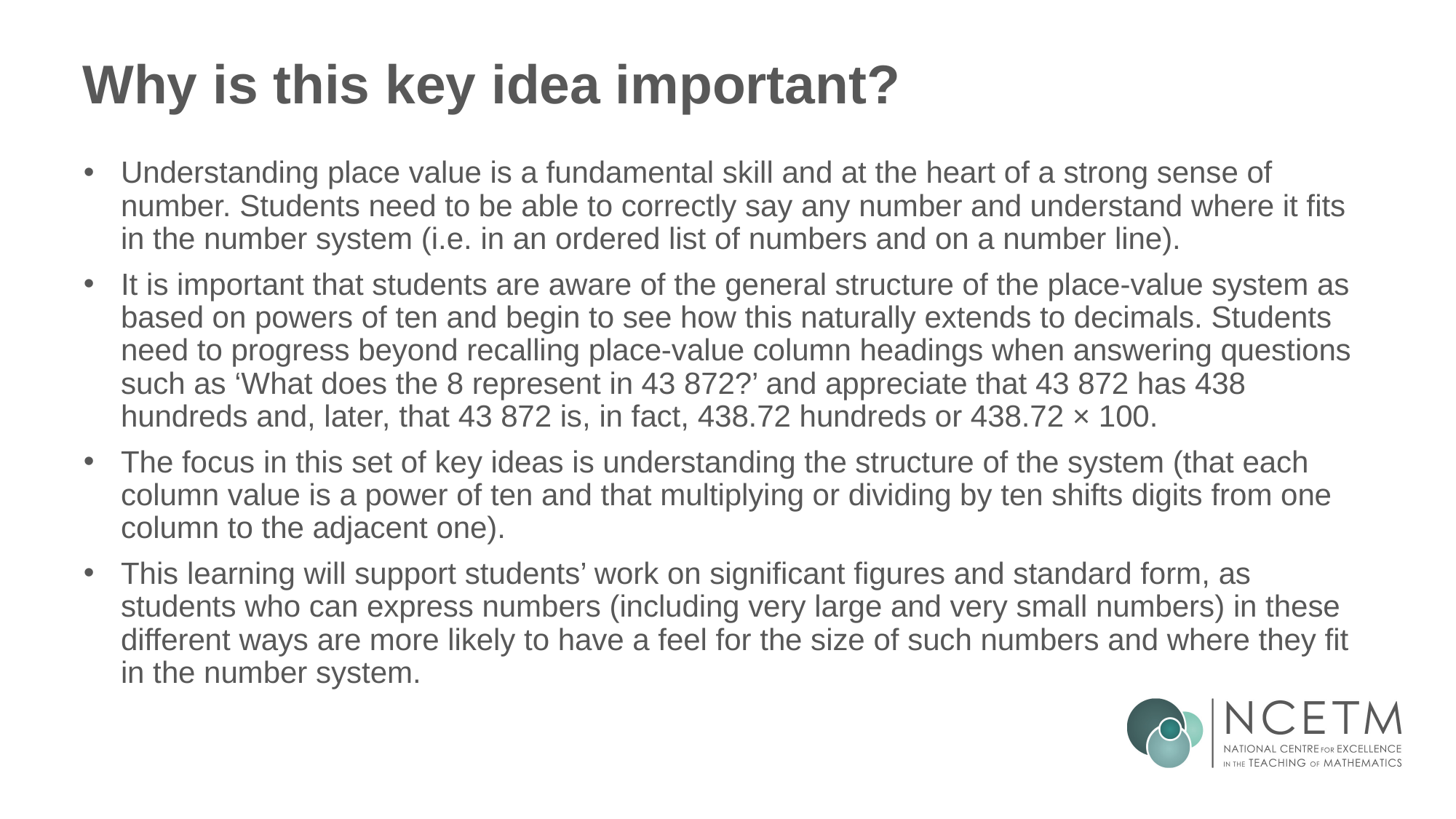

# Why is this key idea important?
Understanding place value is a fundamental skill and at the heart of a strong sense of number. Students need to be able to correctly say any number and understand where it fits in the number system (i.e. in an ordered list of numbers and on a number line).
It is important that students are aware of the general structure of the place-value system as based on powers of ten and begin to see how this naturally extends to decimals. Students need to progress beyond recalling place-value column headings when answering questions such as ‘What does the 8 represent in 43 872?’ and appreciate that 43 872 has 438 hundreds and, later, that 43 872 is, in fact, 438.72 hundreds or 438.72 × 100.
The focus in this set of key ideas is understanding the structure of the system (that each column value is a power of ten and that multiplying or dividing by ten shifts digits from one column to the adjacent one).
This learning will support students’ work on significant figures and standard form, as students who can express numbers (including very large and very small numbers) in these different ways are more likely to have a feel for the size of such numbers and where they fit in the number system.